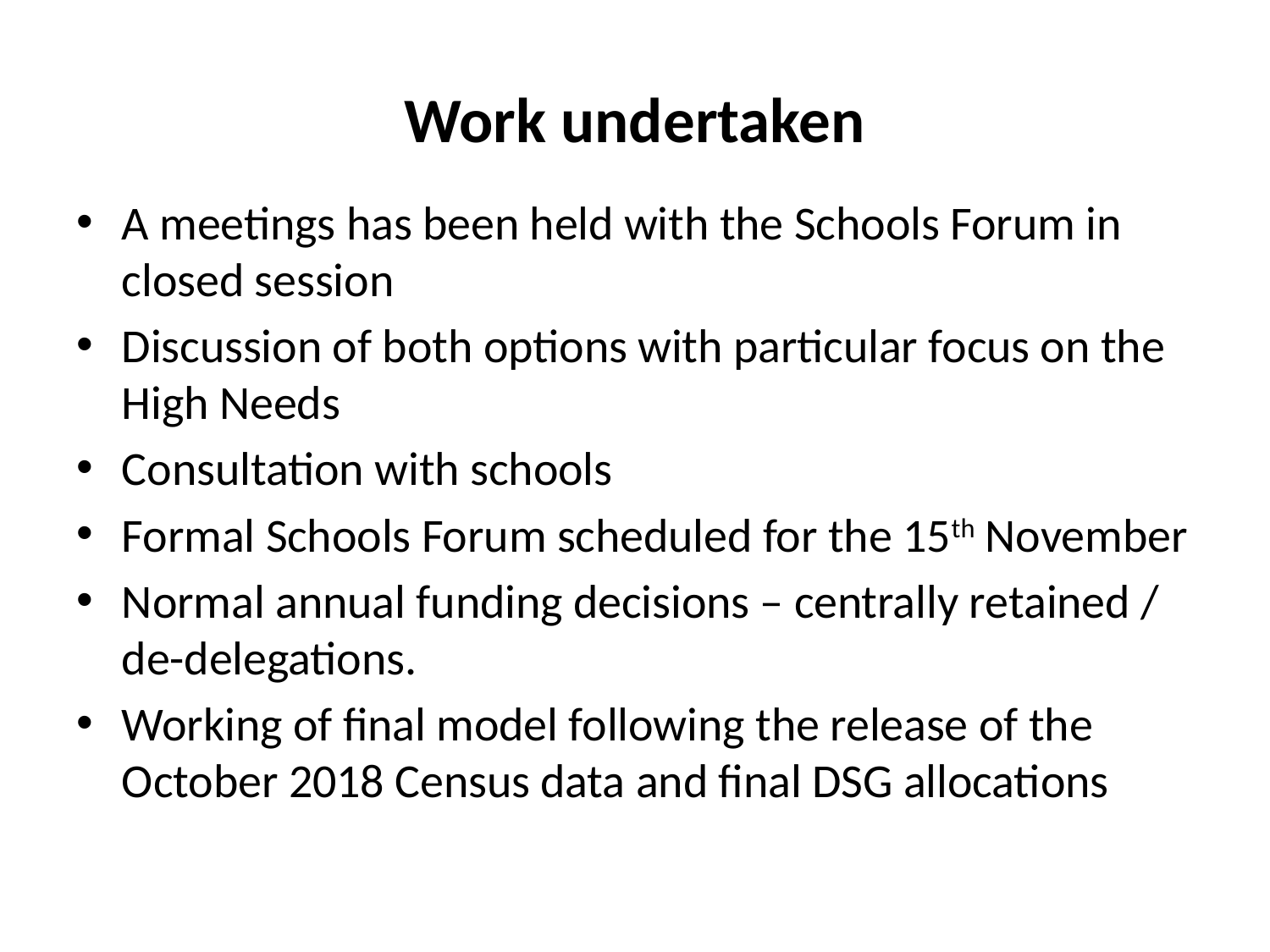

# Work undertaken
A meetings has been held with the Schools Forum in closed session
Discussion of both options with particular focus on the High Needs
Consultation with schools
Formal Schools Forum scheduled for the 15th November
Normal annual funding decisions – centrally retained / de-delegations.
Working of final model following the release of the October 2018 Census data and final DSG allocations